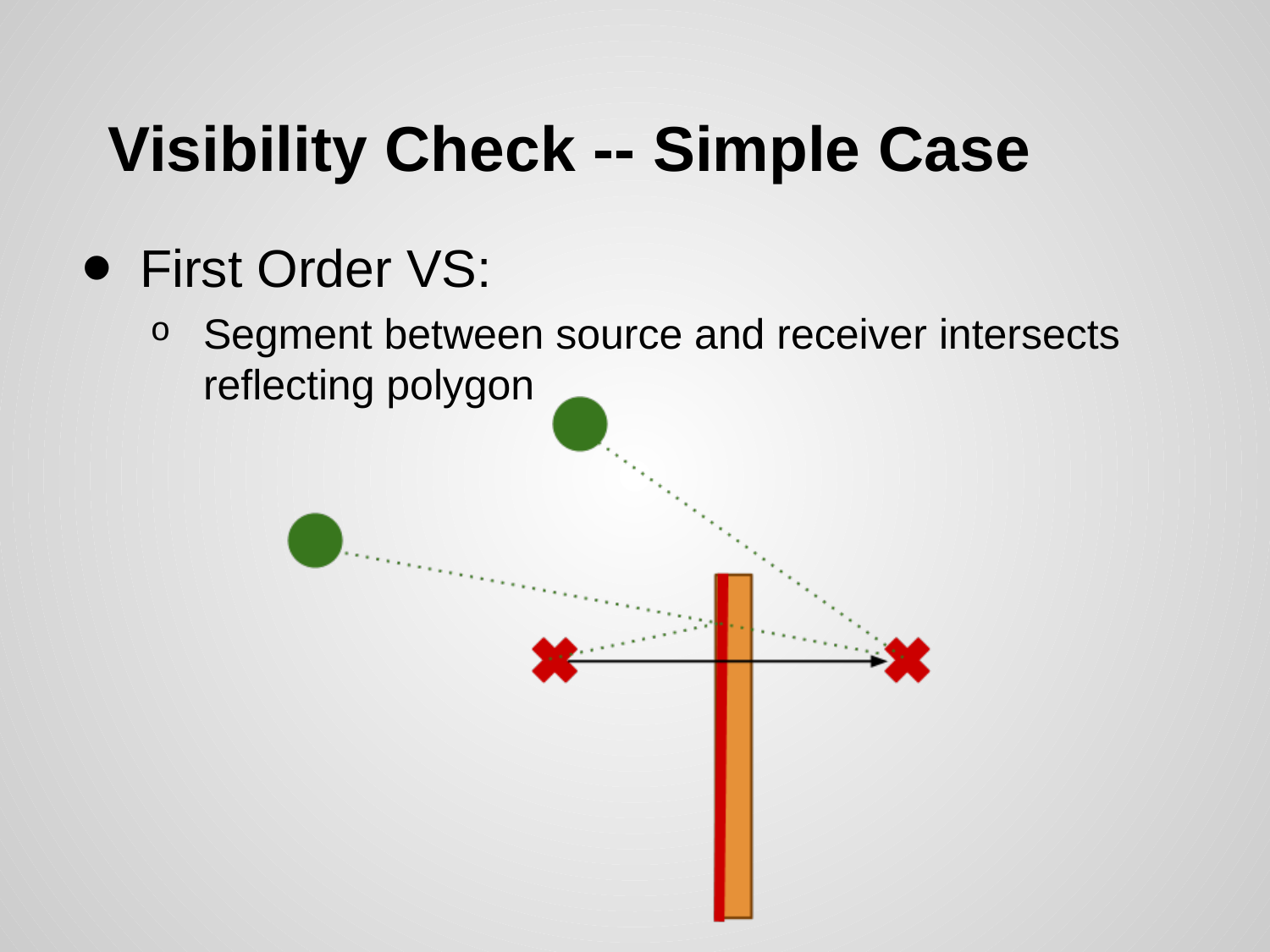

# Visibility Check -- Simple Case
First Order VS:
Segment between source and receiver intersects reflecting polygon